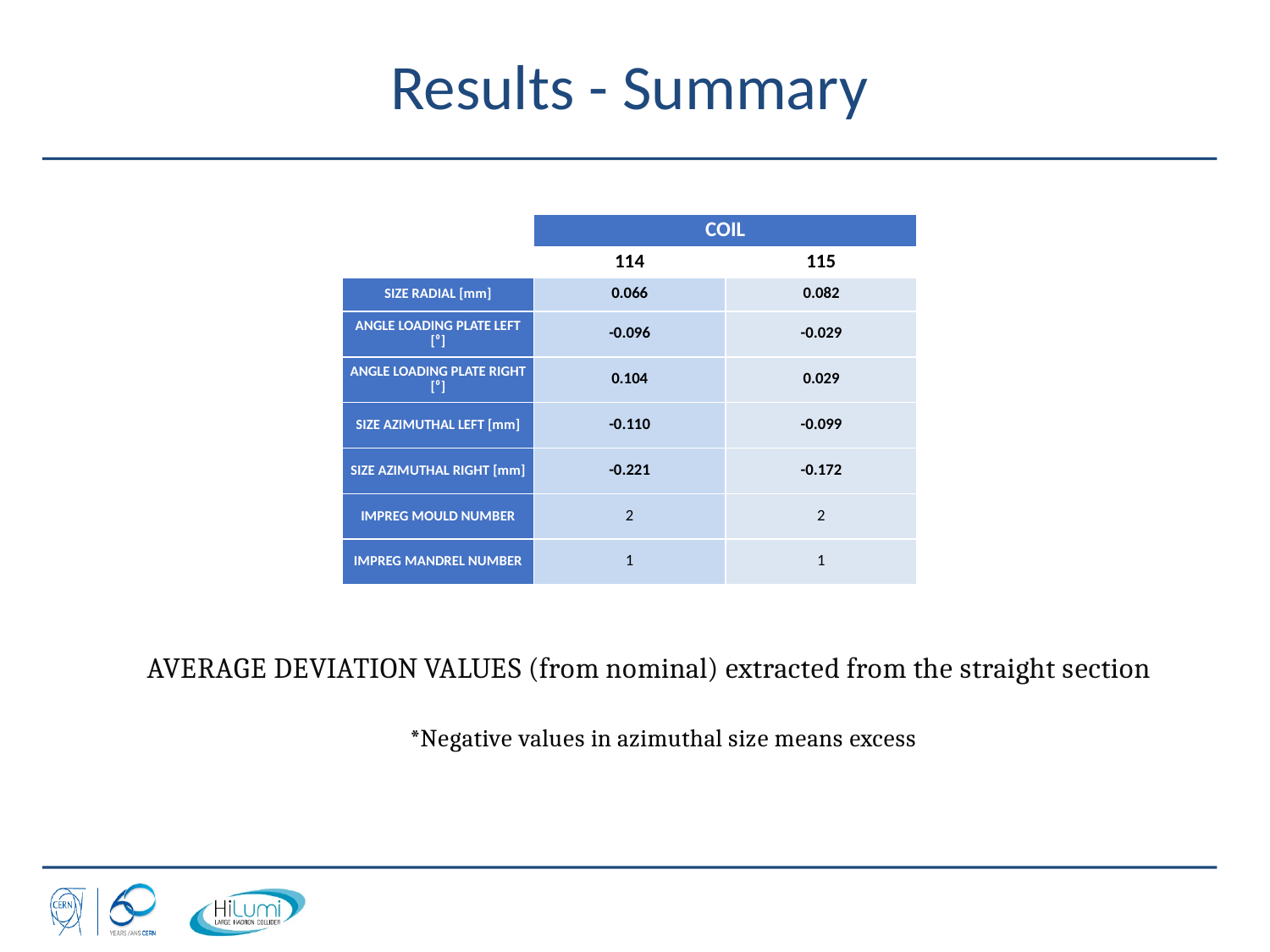

# Results - Summary
|  | COIL |  |
| --- | --- | --- |
|  | 114 | 115 |
| Size Radial [mm] | 0.066 | 0.082 |
| Angle loading plate Left [⁰] | -0.096 | -0.029 |
| Angle loading plate Right [⁰] | 0.104 | 0.029 |
| Size Azimuthal Left [mm] | -0.110 | -0.099 |
| Size Azimuthal Right [mm] | -0.221 | -0.172 |
| Impreg mould number | 2 | 2 |
| IMPREG MANDREL NUMBER | 1 | 1 |
Average deviation values (from nominal) extracted from the straight section

*Negative values in azimuthal size means excess